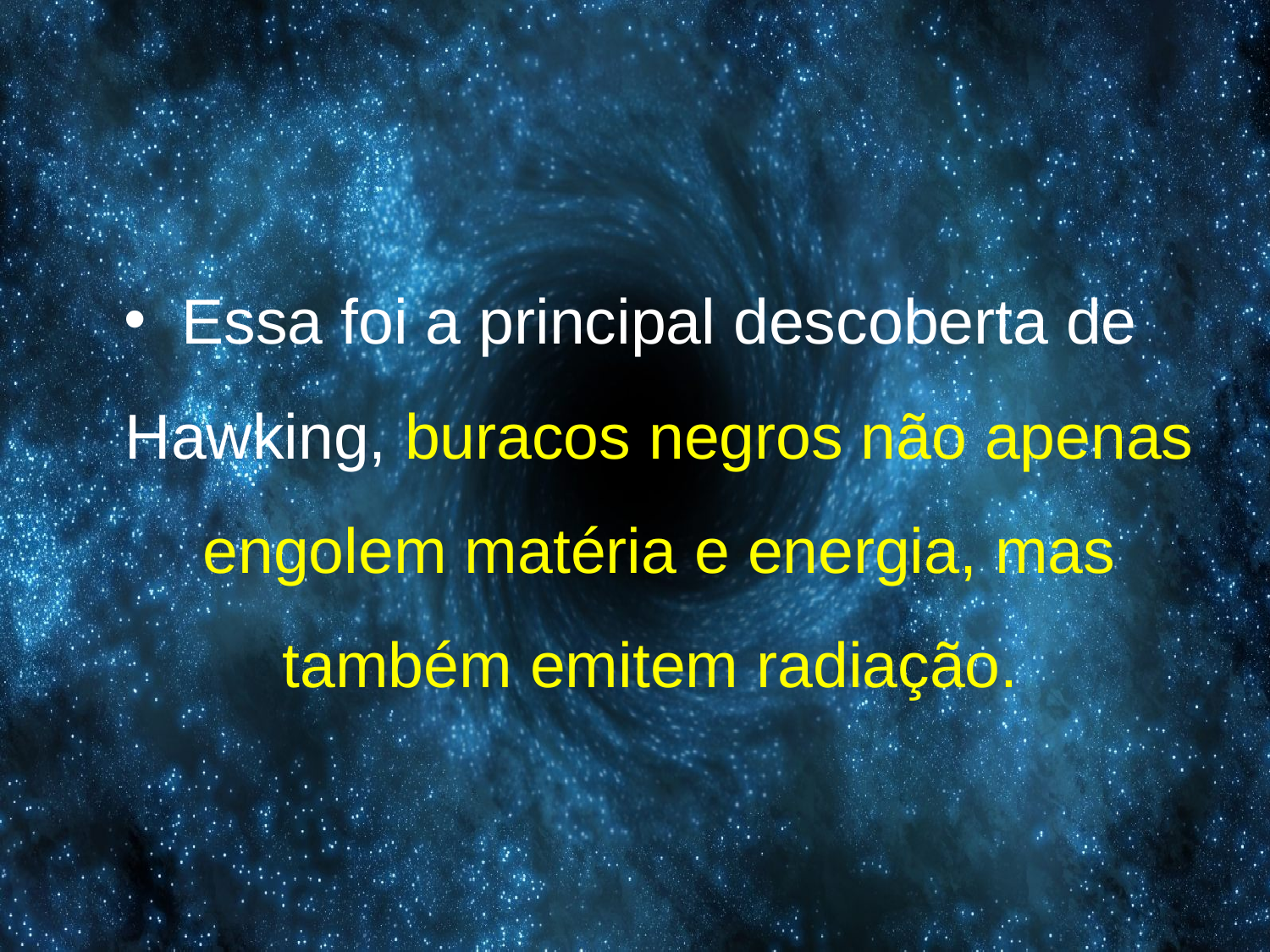

Essa foi a principal descoberta de Hawking, buracos negros não apenas engolem matéria e energia, mas também emitem radiação.